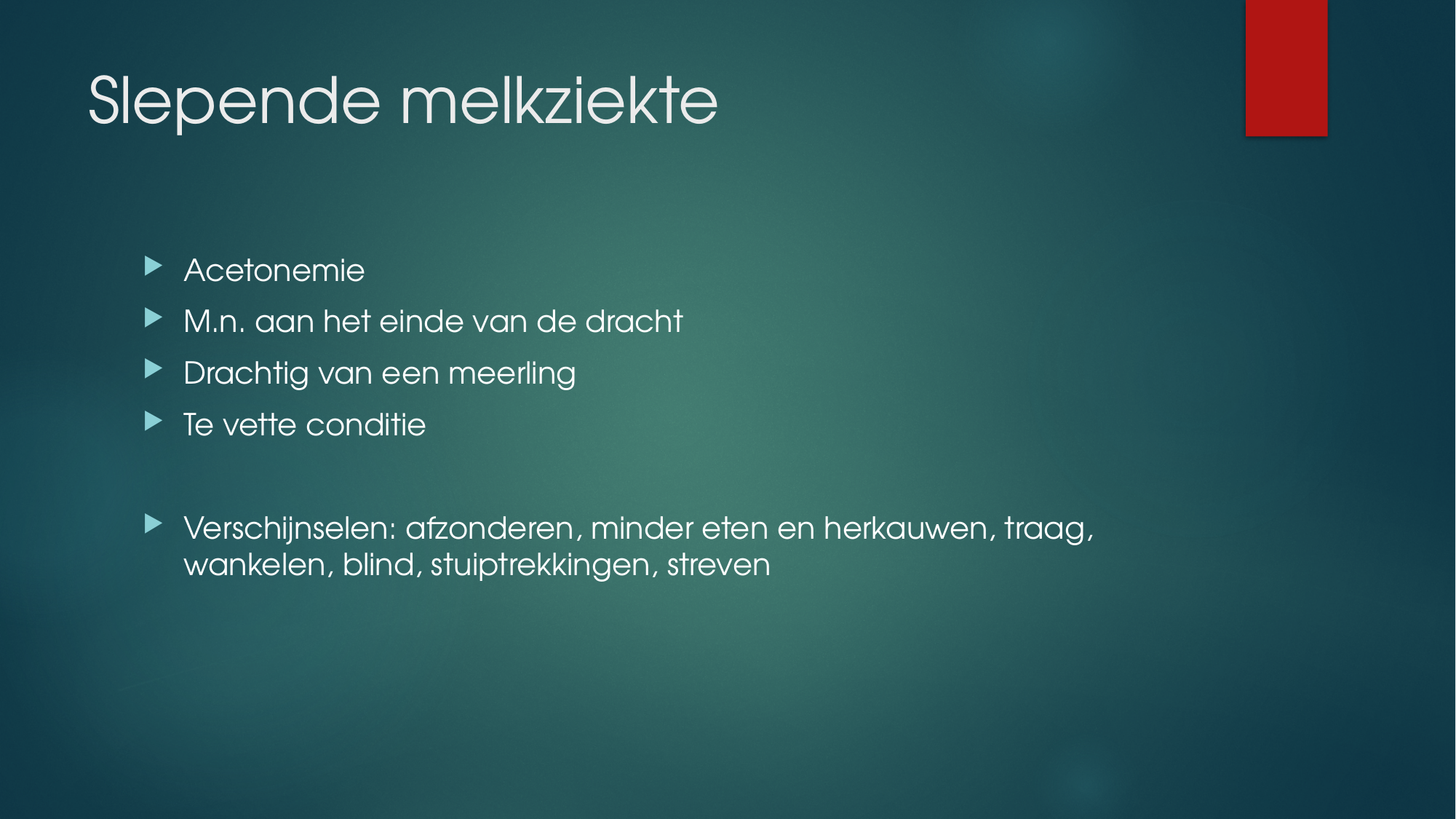

# Slepende melkziekte
Acetonemie
M.n. aan het einde van de dracht
Drachtig van een meerling
Te vette conditie

Verschijnselen: afzonderen, minder eten en herkauwen, traag, wankelen, blind, stuiptrekkingen, streven